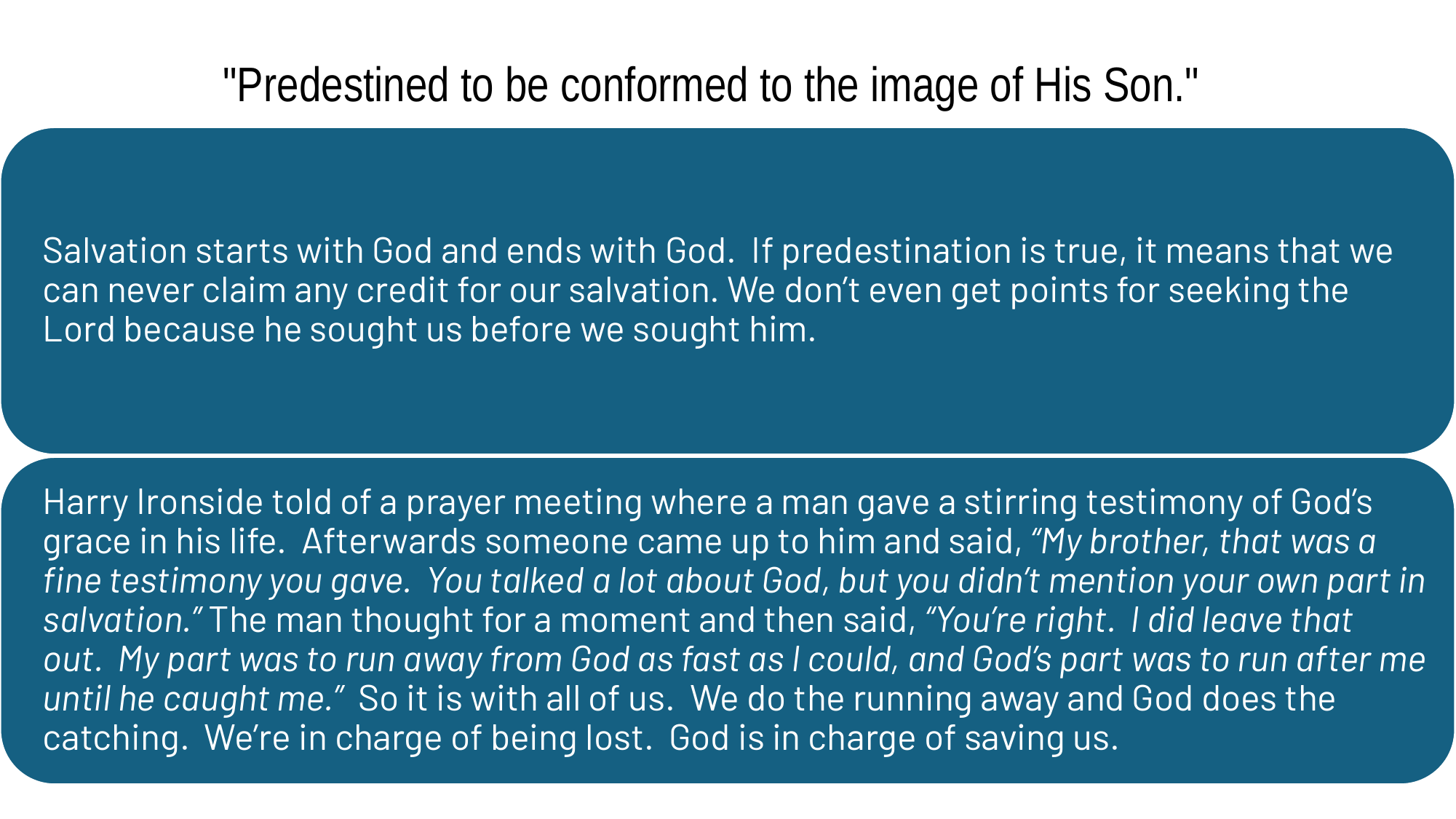

"Predestined to be conformed to the image of His Son."
Salvation starts with God and ends with God.  If predestination is true, it means that we can never claim any credit for our salvation. We don’t even get points for seeking the Lord because he sought us before we sought him.
Harry Ironside told of a prayer meeting where a man gave a stirring testimony of God’s grace in his life.  Afterwards someone came up to him and said, “My brother, that was a fine testimony you gave.  You talked a lot about God, but you didn’t mention your own part in salvation.” The man thought for a moment and then said, “You’re right.  I did leave that out.  My part was to run away from God as fast as I could, and God’s part was to run after me until he caught me.”  So it is with all of us.  We do the running away and God does the catching.  We’re in charge of being lost.  God is in charge of saving us.